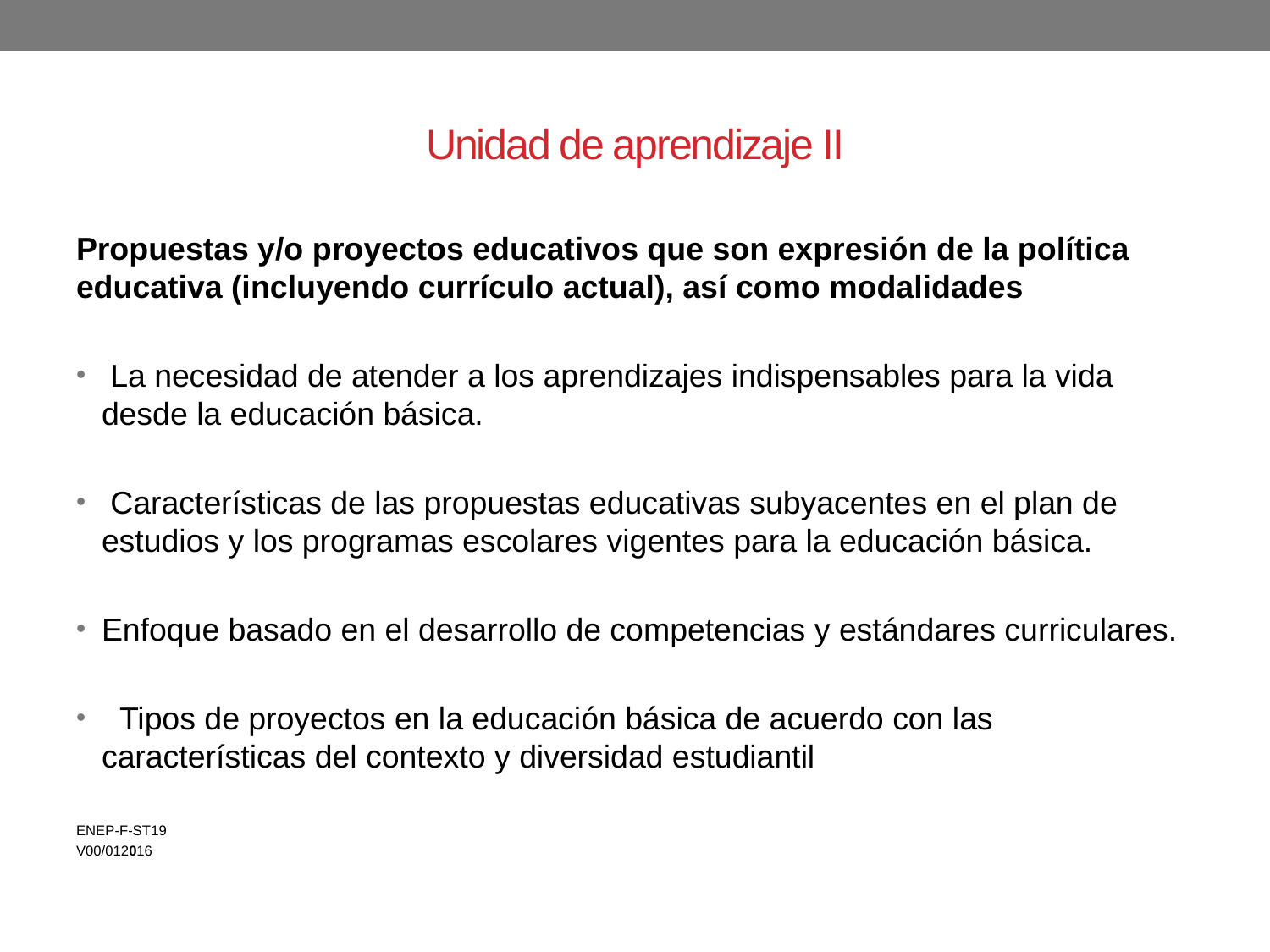

# Unidad de aprendizaje II
Propuestas y/o proyectos educativos que son expresión de la política educativa (incluyendo currículo actual), así como modalidades

 La necesidad de atender a los aprendizajes indispensables para la vida desde la educación básica.

 Características de las propuestas educativas subyacentes en el plan de estudios y los programas escolares vigentes para la educación básica.

Enfoque basado en el desarrollo de competencias y estándares curriculares.

  Tipos de proyectos en la educación básica de acuerdo con las características del contexto y diversidad estudiantil

ENEP-F-ST19
V00/012016